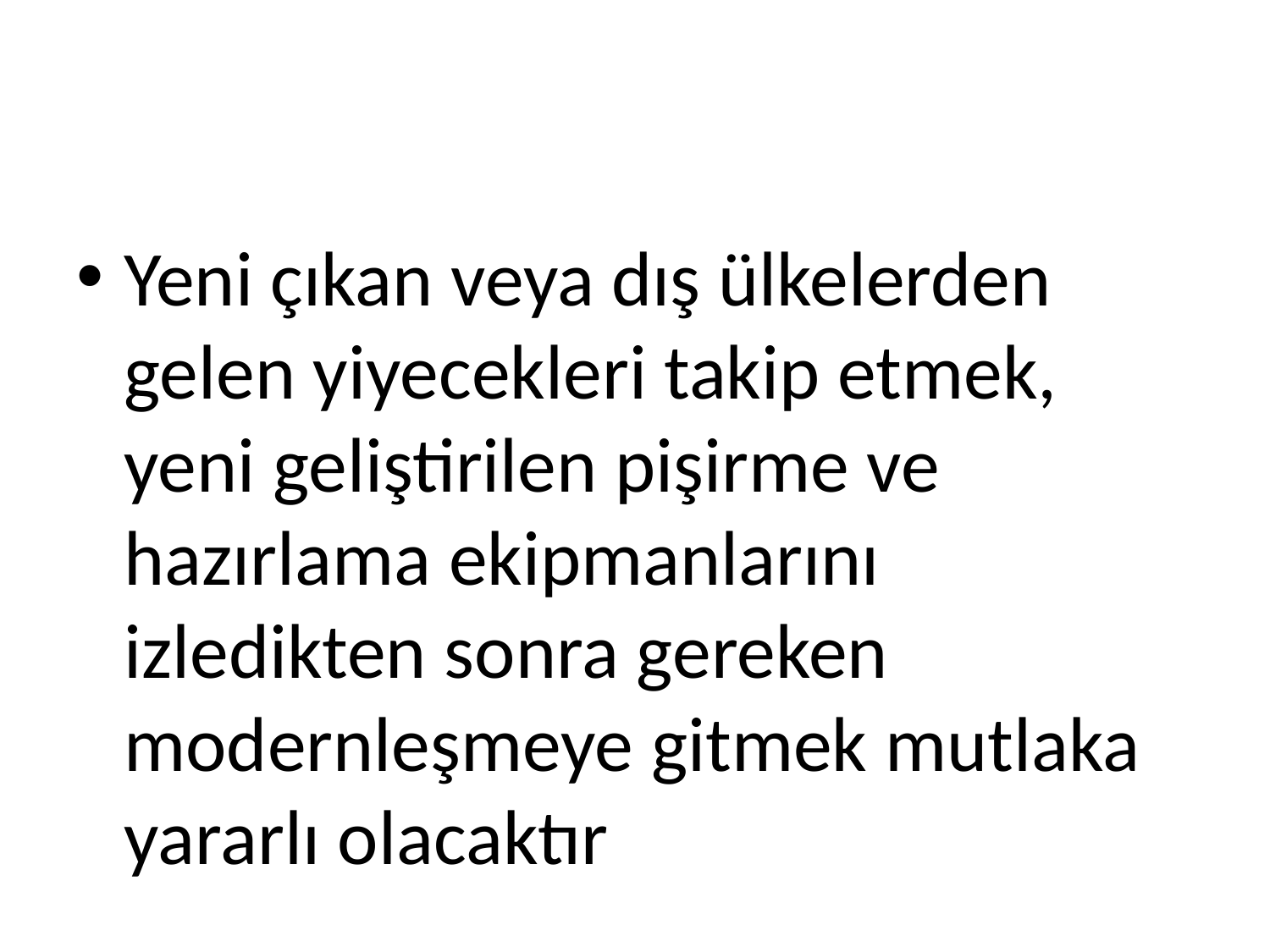

#
Yeni çıkan veya dış ülkelerden gelen yiyecekleri takip etmek, yeni geliştirilen pişirme ve hazırlama ekipmanlarını izledikten sonra gereken modernleşmeye gitmek mutlaka yararlı olacaktır